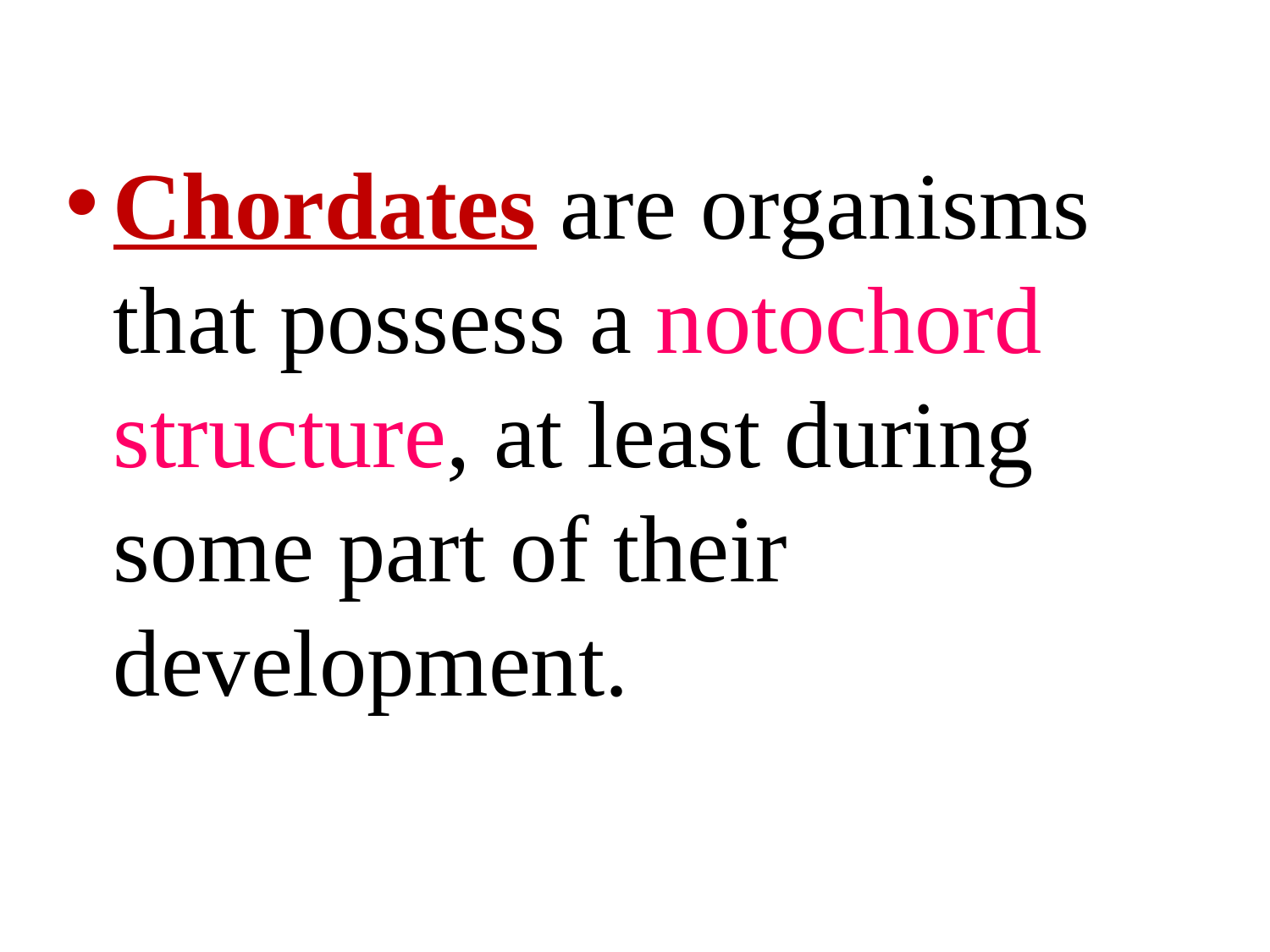

Chordates are organisms that possess a notochord structure, at least during some part of their development.